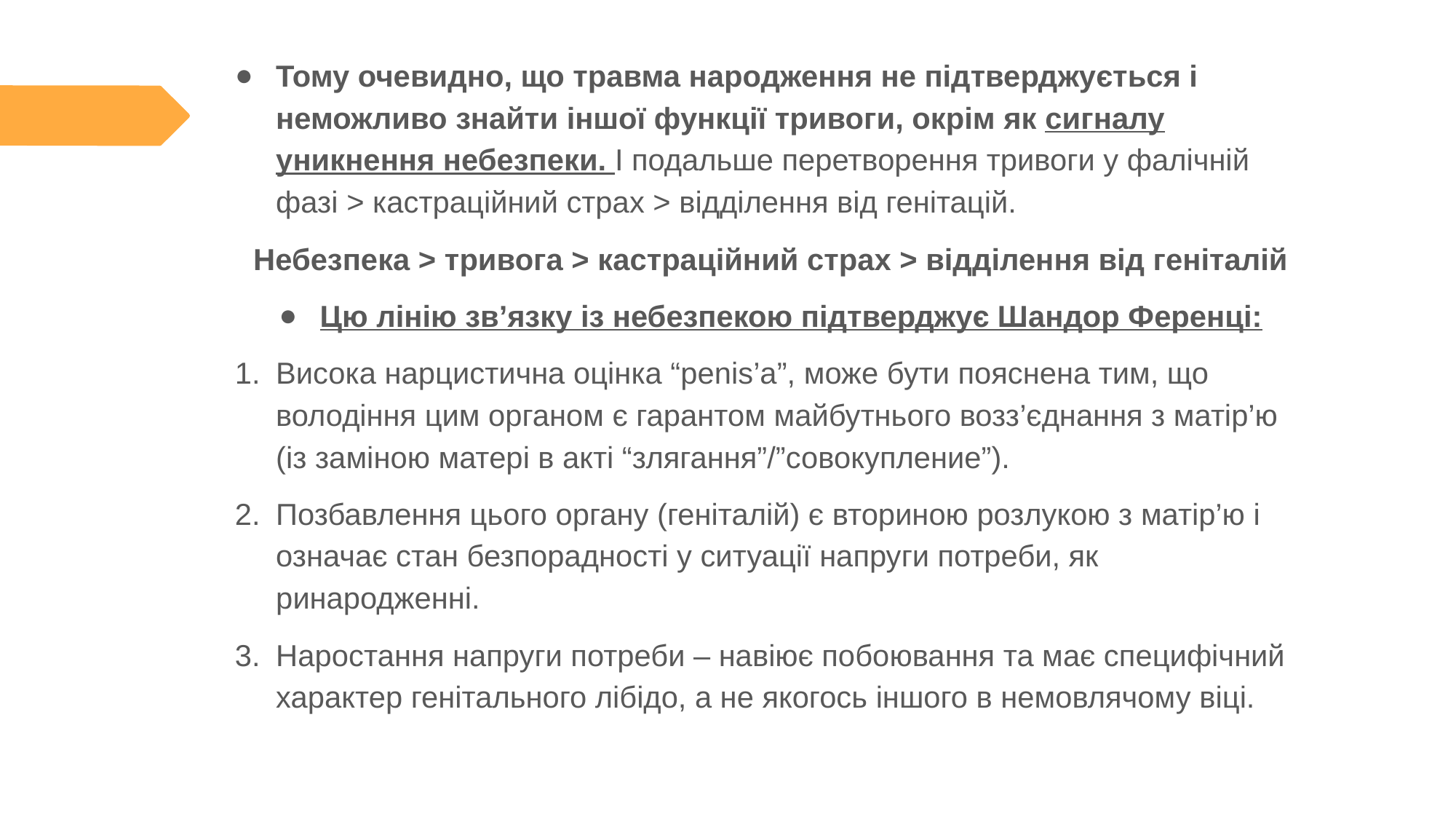

Тому очевидно, що травма народження не підтверджується і неможливо знайти іншої функції тривоги, окрім як сигналу уникнення небезпеки. І подальше перетворення тривоги у фалічній фазі > кастраційний страх > відділення від генітацій.
Небезпека > тривога > кастраційний страх > відділення від геніталій
Цю лінію зв’язку із небезпекою підтверджує Шандор Ференці:
Висока нарцистична оцінка “penis’a”, може бути пояснена тим, що володіння цим органом є гарантом майбутнього возз’єднання з матір’ю  (із заміною матері в акті “злягання”/”совокупление”).
Позбавлення цього органу (геніталій) є вториною розлукою з матір’ю і означає стан безпорадності у ситуації напруги потреби, як ринародженні.
Наростання напруги потреби – навіює побоювання та має специфічний характер генітального лібідо, а не якогось іншого в немовлячому віці.